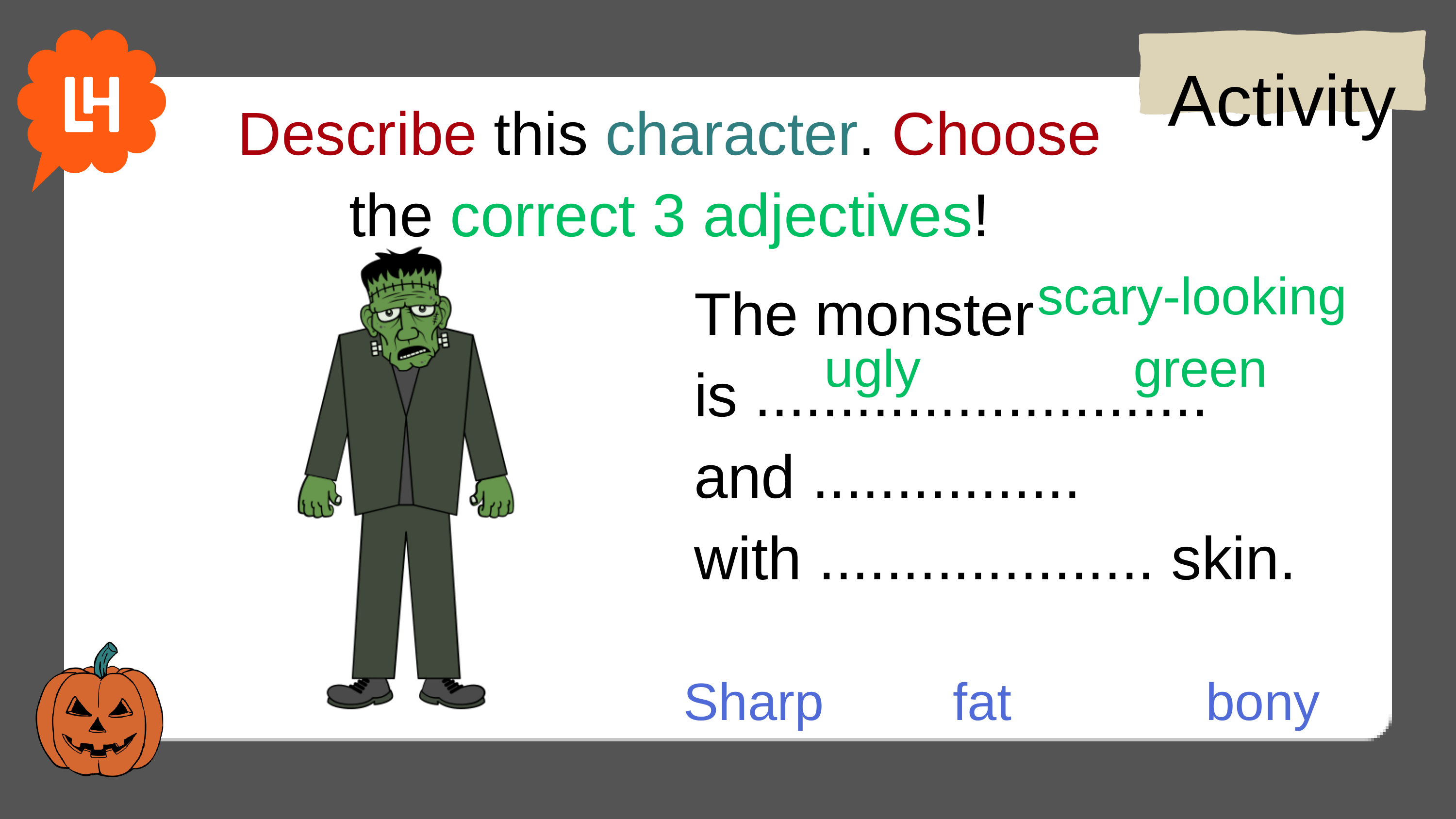

Activity

Describe this character. Choose the correct 3 adjectives!

scary-looking
The monster is ........................... and ................ with .................... skin.
ugly
green

Sharp
fat
bony